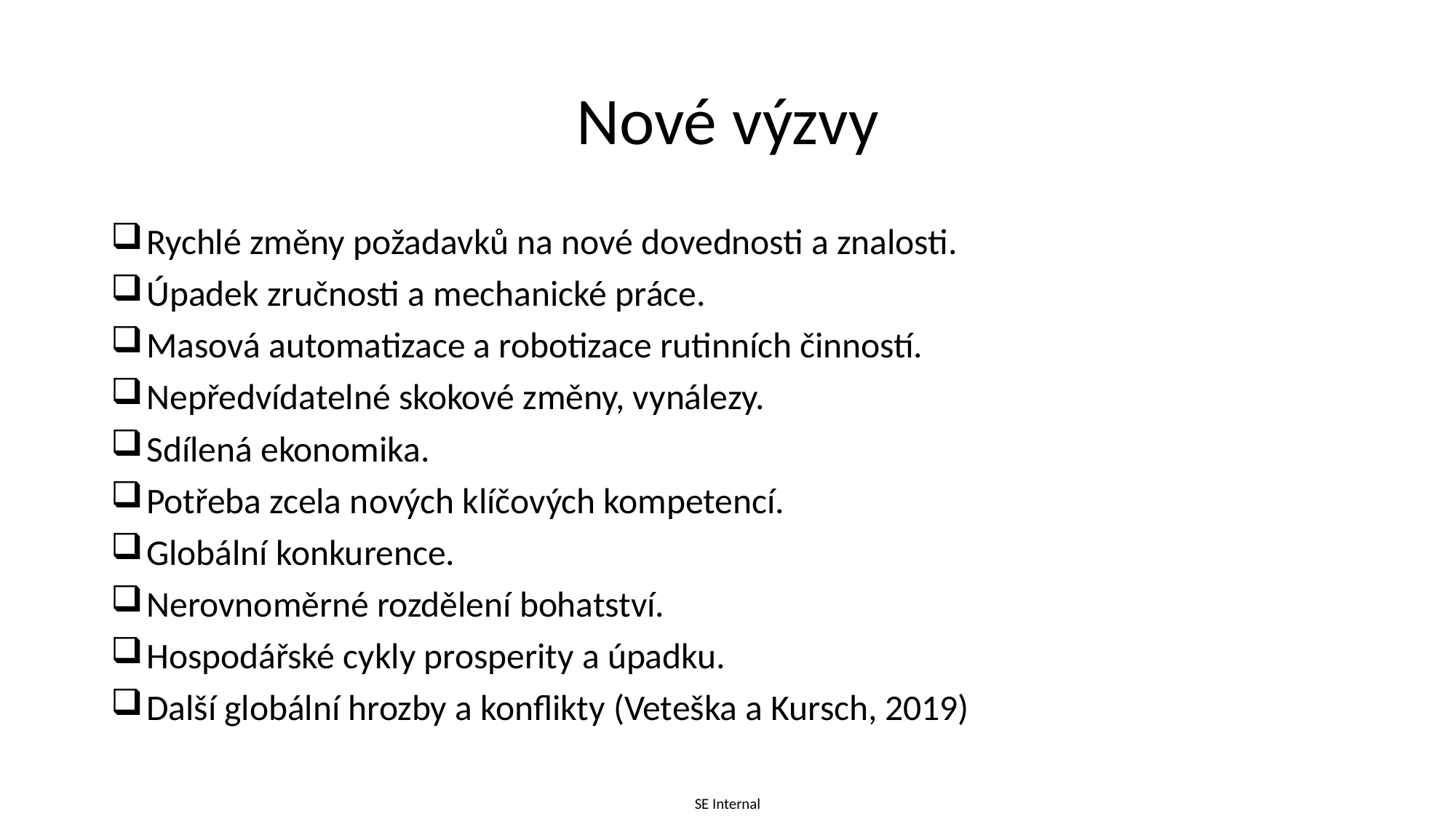

# Nové výzvy
 Rychlé změny požadavků na nové dovednosti a znalosti.
 Úpadek zručnosti a mechanické práce.
 Masová automatizace a robotizace rutinních činností.
 Nepředvídatelné skokové změny, vynálezy.
 Sdílená ekonomika.
 Potřeba zcela nových klíčových kompetencí.
 Globální konkurence.
 Nerovnoměrné rozdělení bohatství.
 Hospodářské cykly prosperity a úpadku.
 Další globální hrozby a konflikty (Veteška a Kursch, 2019)